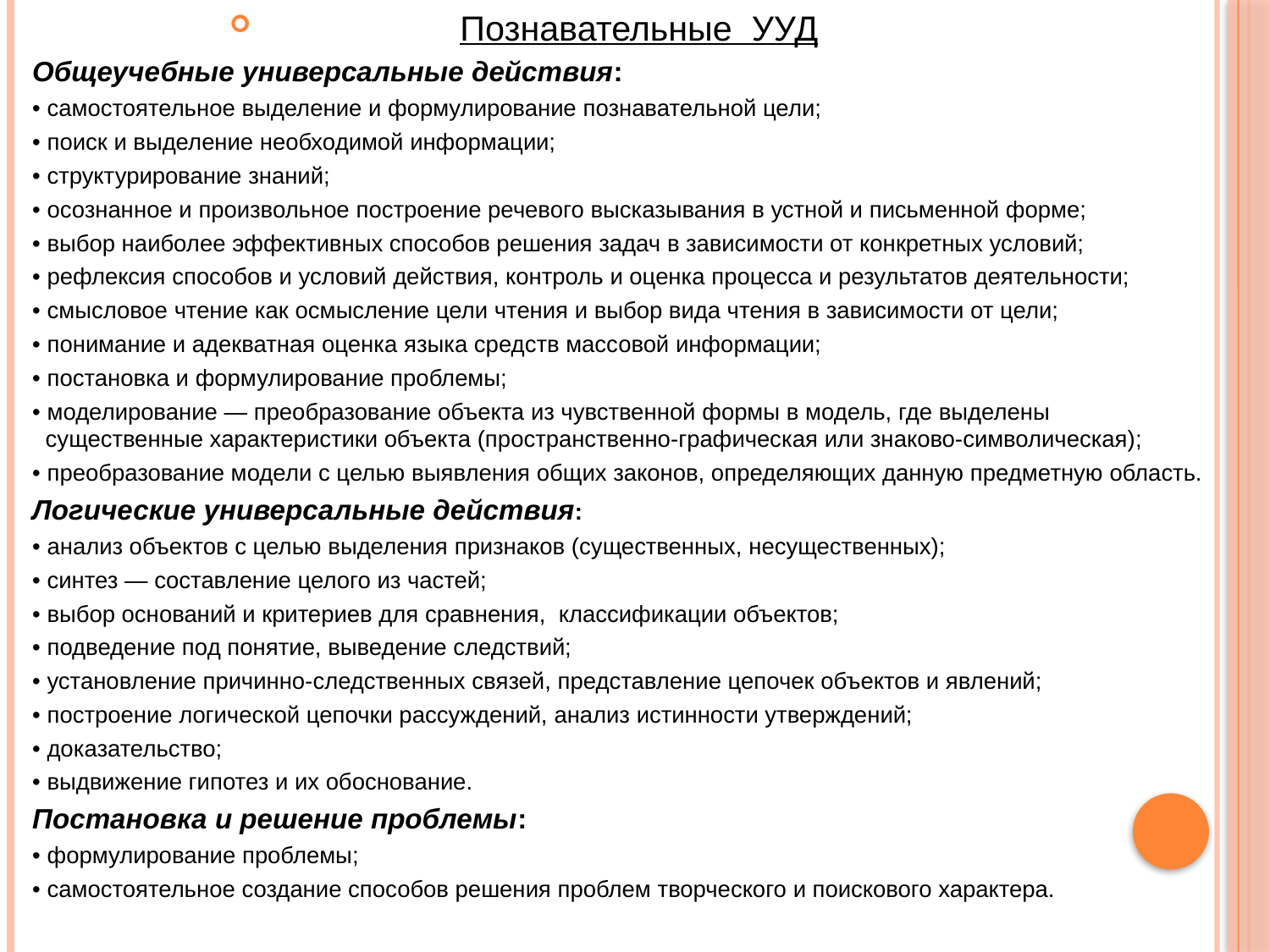

Познавательные  УУД
Общеучебные универсальные действия:
• самостоятельное выделение и формулирование познавательной цели;
• поиск и выделение необходимой информации;
• структурирование знаний;
• осознанное и произвольное построение речевого высказывания в устной и письменной форме;
• выбор наиболее эффективных способов решения задач в зависимости от конкретных условий;
• рефлексия способов и условий действия, контроль и оценка процесса и результатов деятельности;
• смысловое чтение как осмысление цели чтения и выбор вида чтения в зависимости от цели;
• понимание и адекватная оценка языка средств массовой информации;
• постановка и формулирование проблемы;
• моделирование — преобразование объекта из чувственной формы в модель, где выделены существенные характеристики объекта (пространственно-графическая или знаково-символическая);
• преобразование модели с целью выявления общих законов, определяющих данную предметную область.
Логические универсальные действия:
• анализ объектов с целью выделения признаков (существенных, несущественных);
• синтез — составление целого из частей;
• выбор оснований и критериев для сравнения,  классификации объектов;
• подведение под понятие, выведение следствий;
• установление причинно-следственных связей, представление цепочек объектов и явлений;
• построение логической цепочки рассуждений, анализ истинности утверждений;
• доказательство;
• выдвижение гипотез и их обоснование.
Постановка и решение проблемы:
• формулирование проблемы;
• самостоятельное создание способов решения проблем творческого и поискового характера.